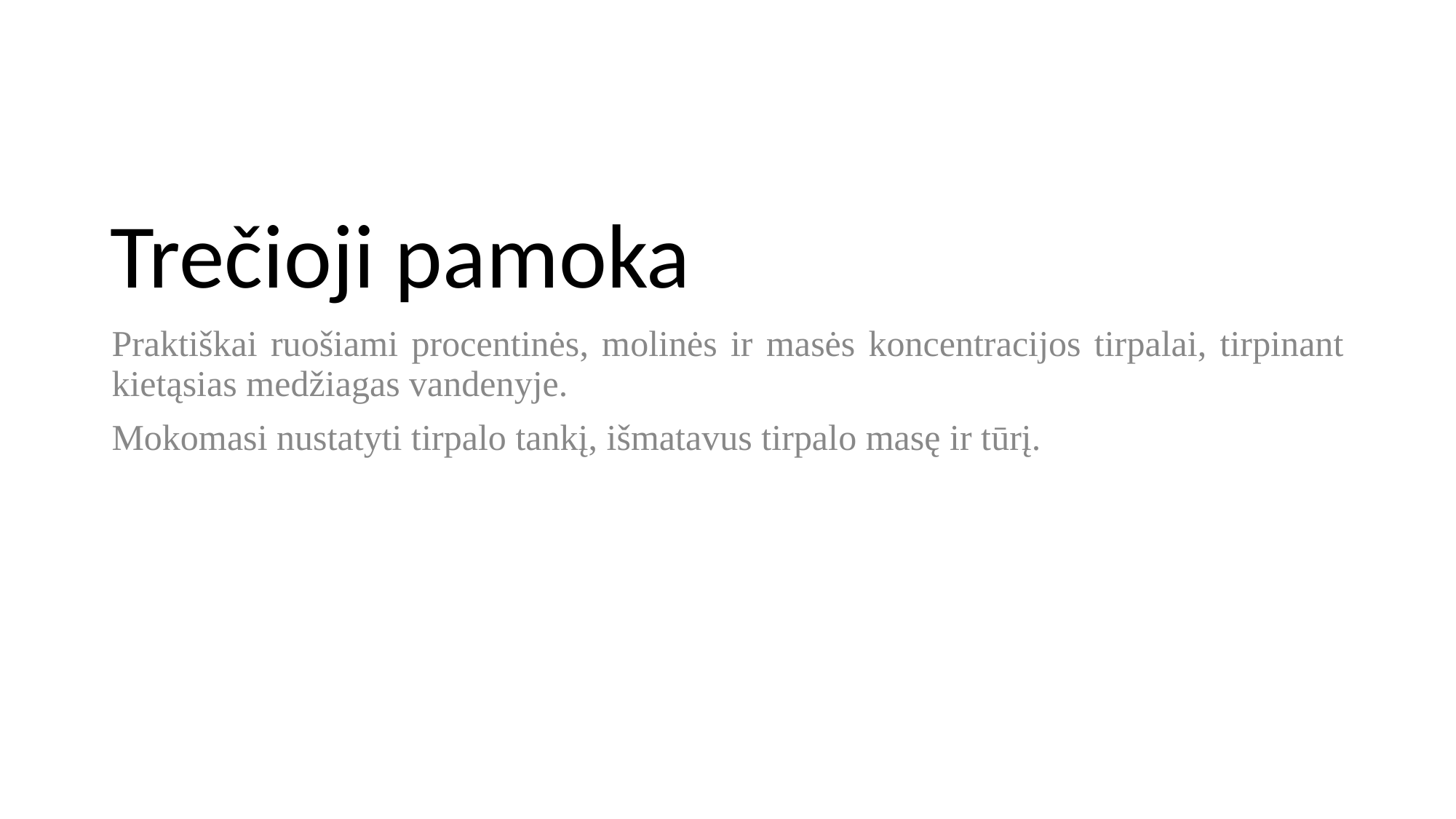

# Trečioji pamoka
Praktiškai ruošiami procentinės, molinės ir masės koncentracijos tirpalai, tirpinant kietąsias medžiagas vandenyje.
Mokomasi nustatyti tirpalo tankį, išmatavus tirpalo masę ir tūrį.